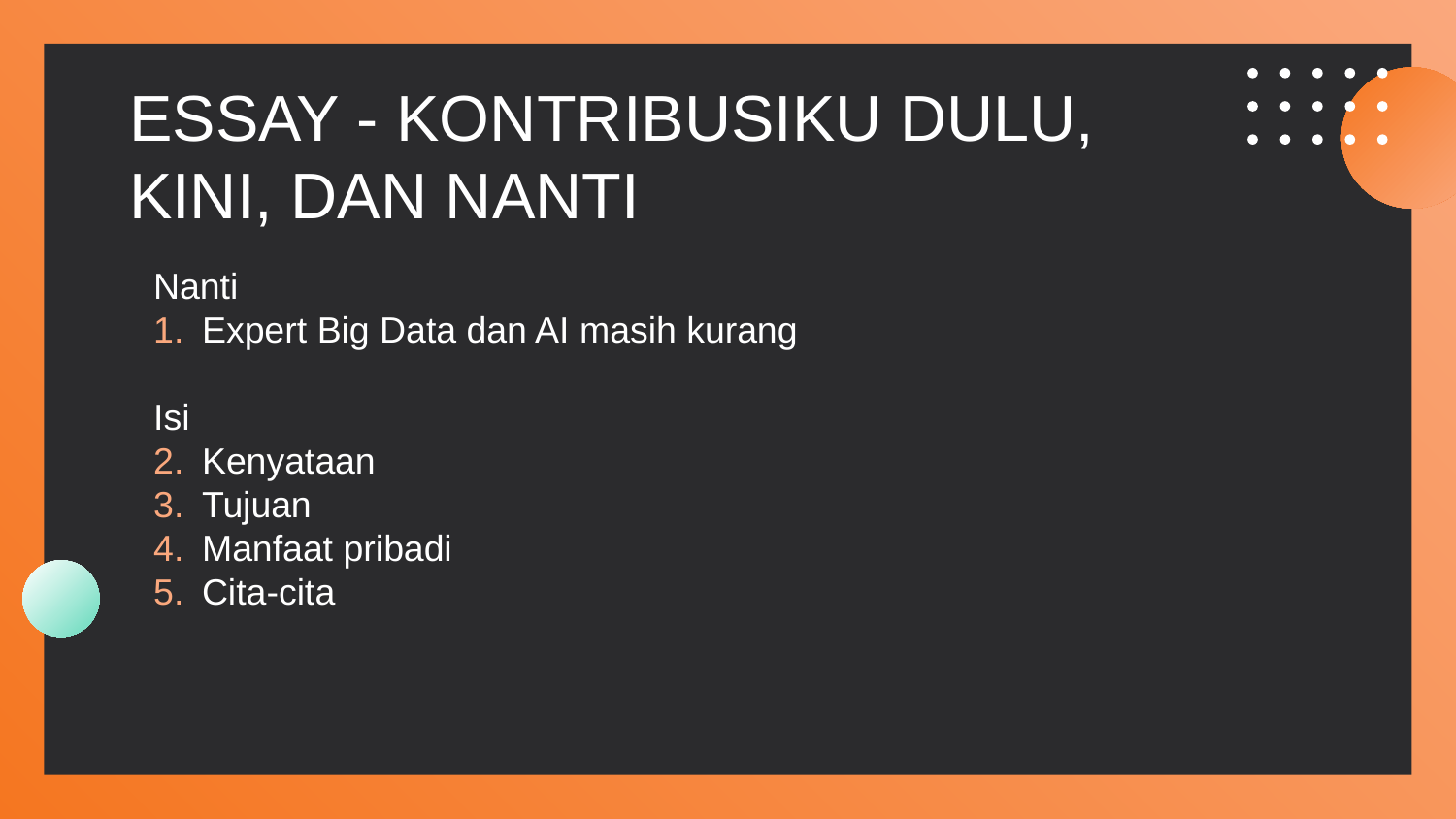

# ESSAY - KONTRIBUSIKU DULU, KINI, DAN NANTI
Nanti
Expert Big Data dan AI masih kurang

Isi
Kenyataan
Tujuan
Manfaat pribadi
Cita-cita